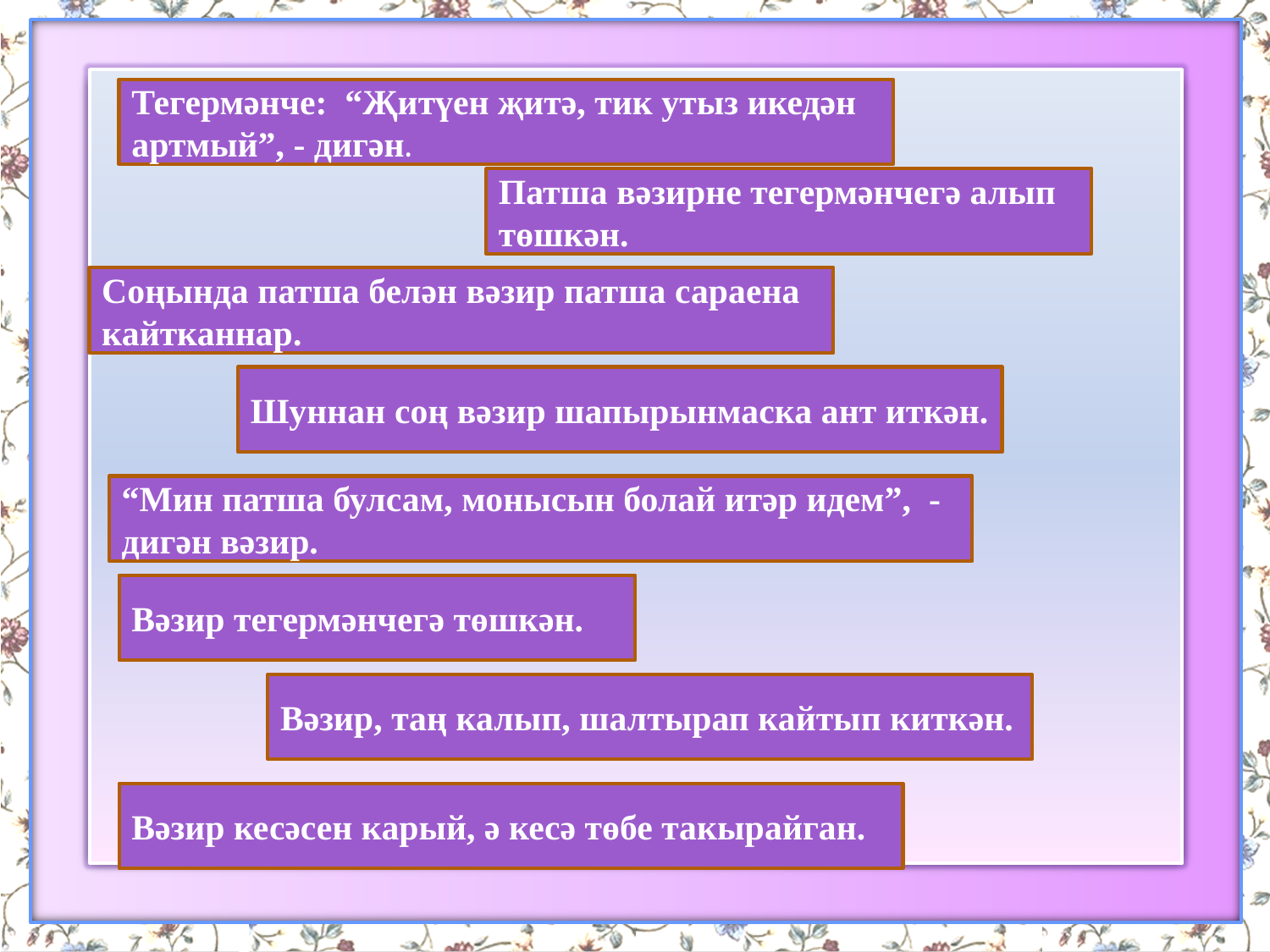

Тегермәнче:  “Җитүен җитә, тик утыз икедән артмый”, - дигән.
Патша вәзирне тегермәнчегә алып төшкән.
Соңында патша белән вәзир патша сараена кайтканнар.
Шуннан соң вәзир шапырынмаска ант иткән.
“Мин патша булсам, монысын болай итәр идем”,  -  дигән вәзир.
Вәзир тегермәнчегә төшкән.
Вәзир, таң калып, шалтырап кайтып киткән.
Вәзир кесәсен карый, ә кесә төбе такырайган.